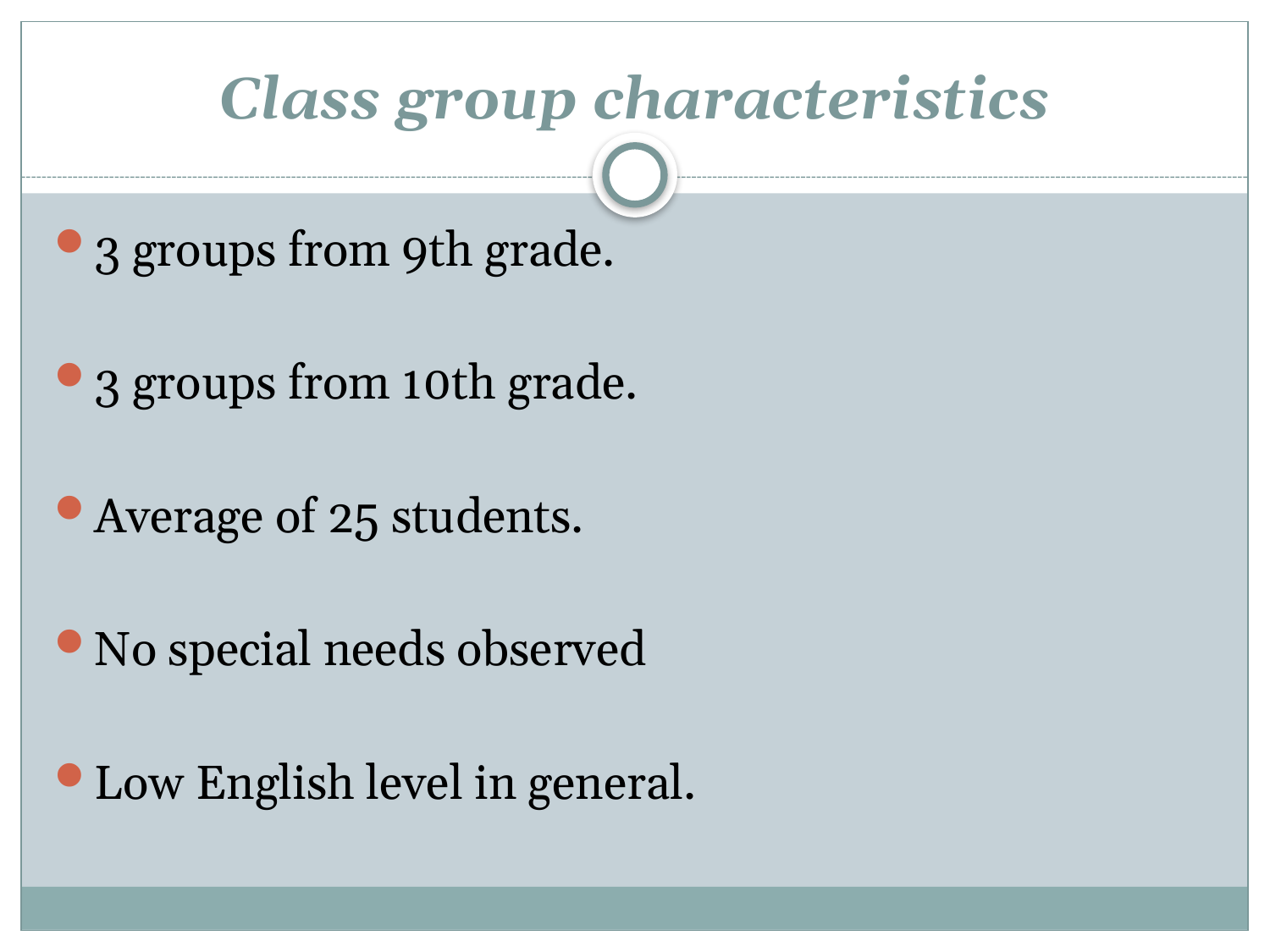

# Class group characteristics
3 groups from 9th grade.

3 groups from 10th grade.

Average of 25 students.

No special needs observed

Low English level in general.